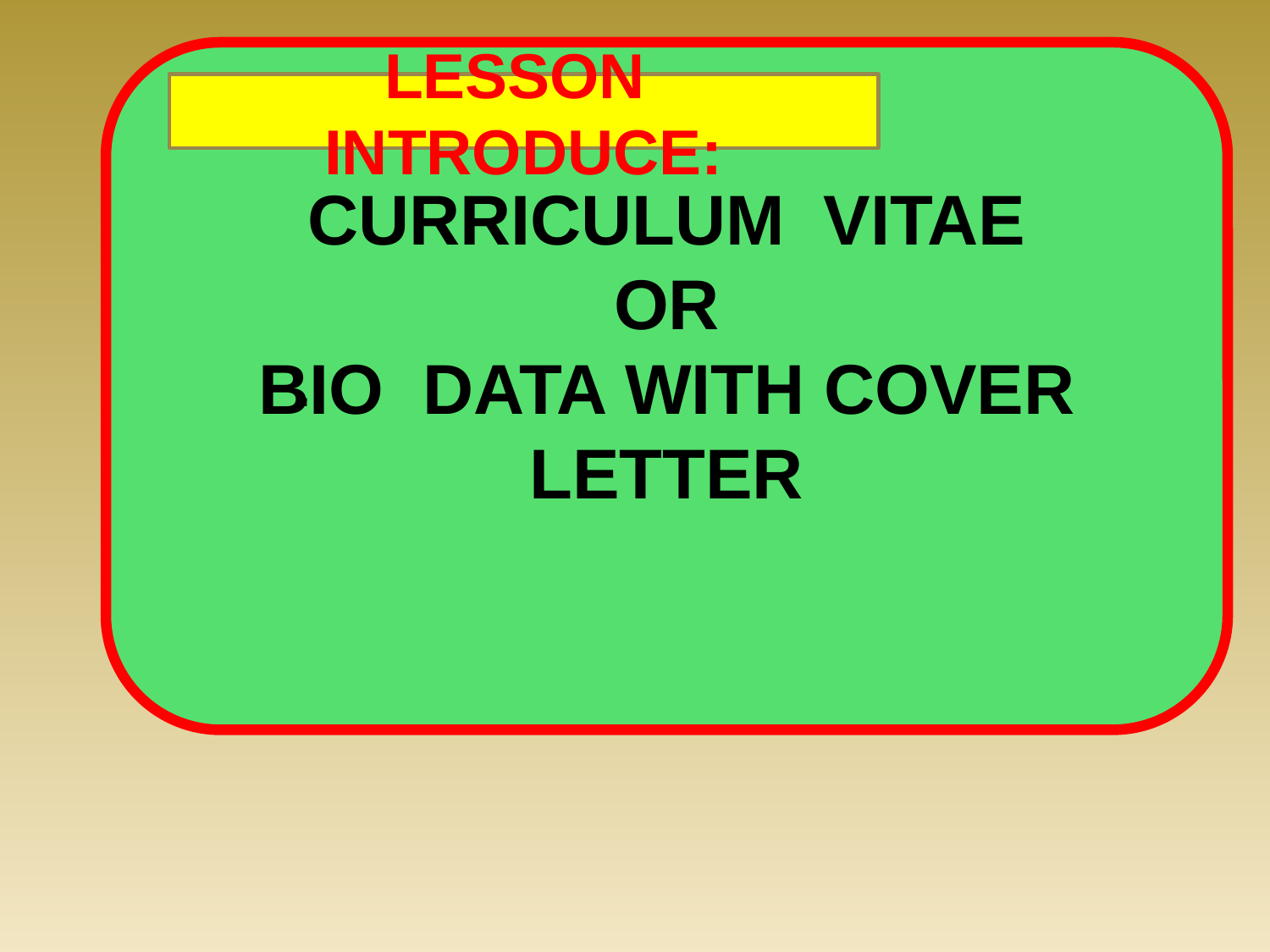

CURRICULUM  VITAE
OR
BIO  DATA WITH COVER LETTER

LESSON  INTRODUCE: